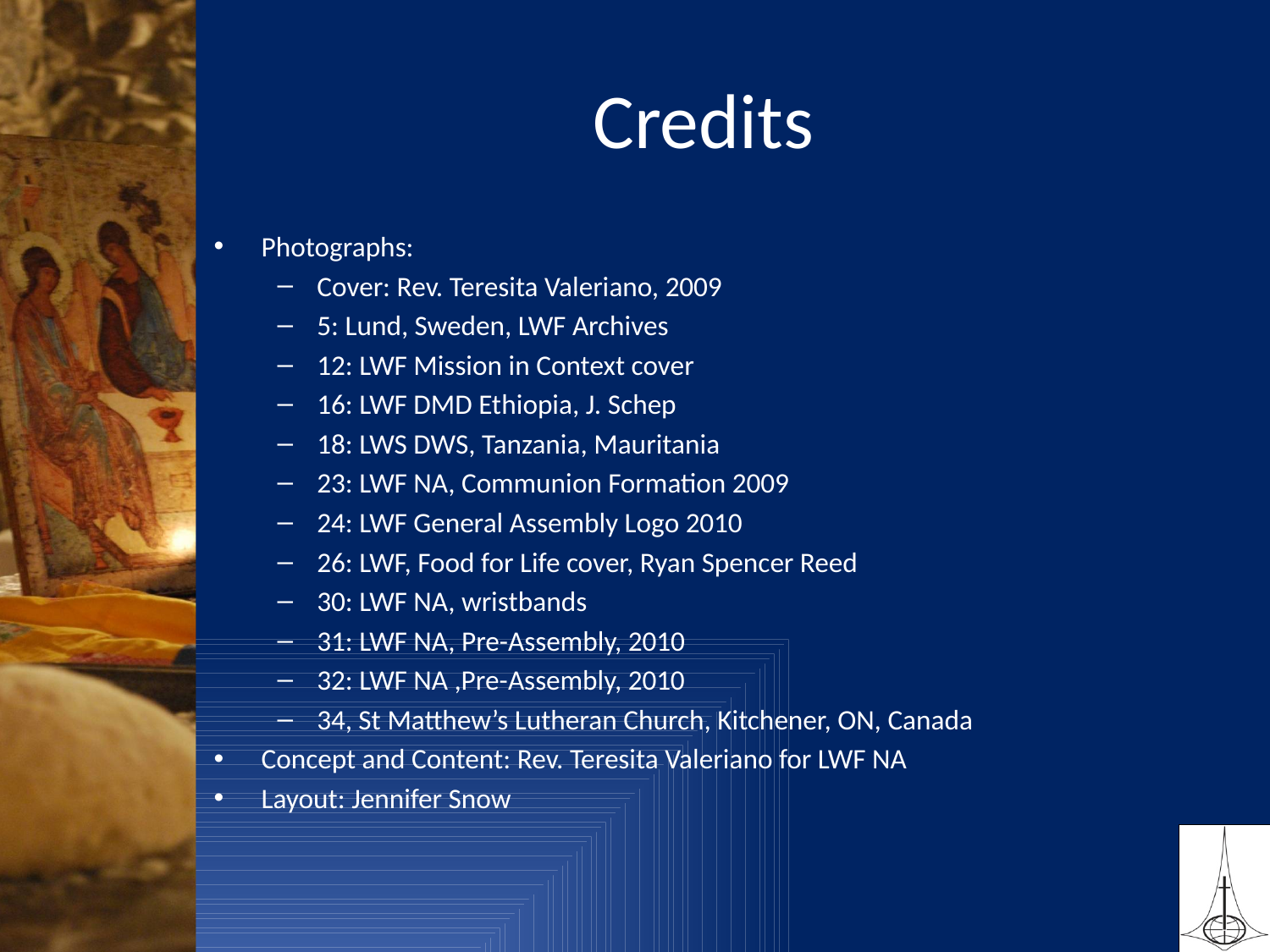

# Credits
Photographs:
Cover: Rev. Teresita Valeriano, 2009
5: Lund, Sweden, LWF Archives
12: LWF Mission in Context cover
16: LWF DMD Ethiopia, J. Schep
18: LWS DWS, Tanzania, Mauritania
23: LWF NA, Communion Formation 2009
24: LWF General Assembly Logo 2010
26: LWF, Food for Life cover, Ryan Spencer Reed
30: LWF NA, wristbands
31: LWF NA, Pre-Assembly, 2010
32: LWF NA ,Pre-Assembly, 2010
34, St Matthew’s Lutheran Church, Kitchener, ON, Canada
Concept and Content: Rev. Teresita Valeriano for LWF NA
Layout: Jennifer Snow